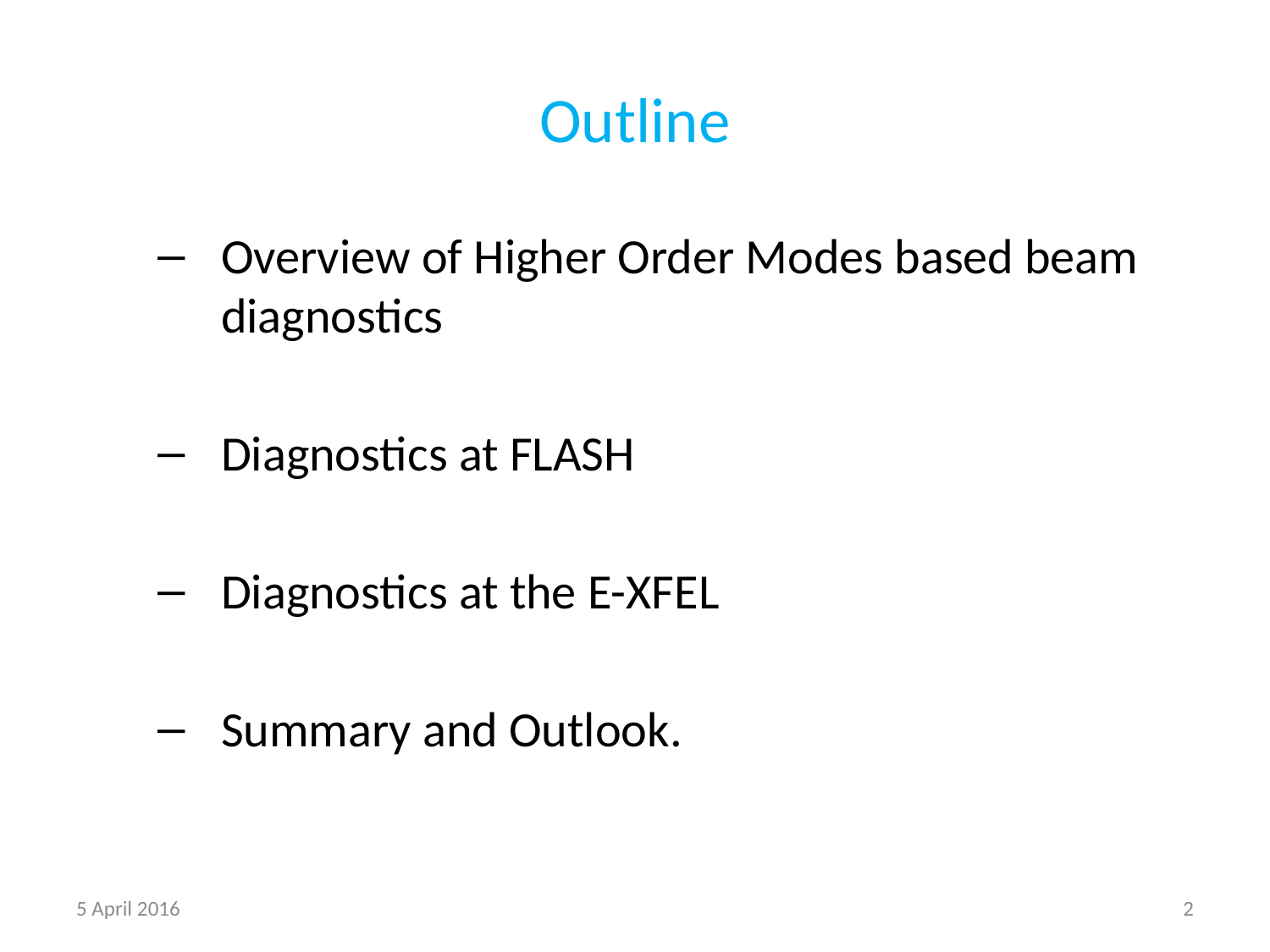

# Outline

Overview of Higher Order Modes based beam diagnostics

Diagnostics at FLASH

Diagnostics at the E-XFEL

Summary and Outlook.

5 April 2016
2